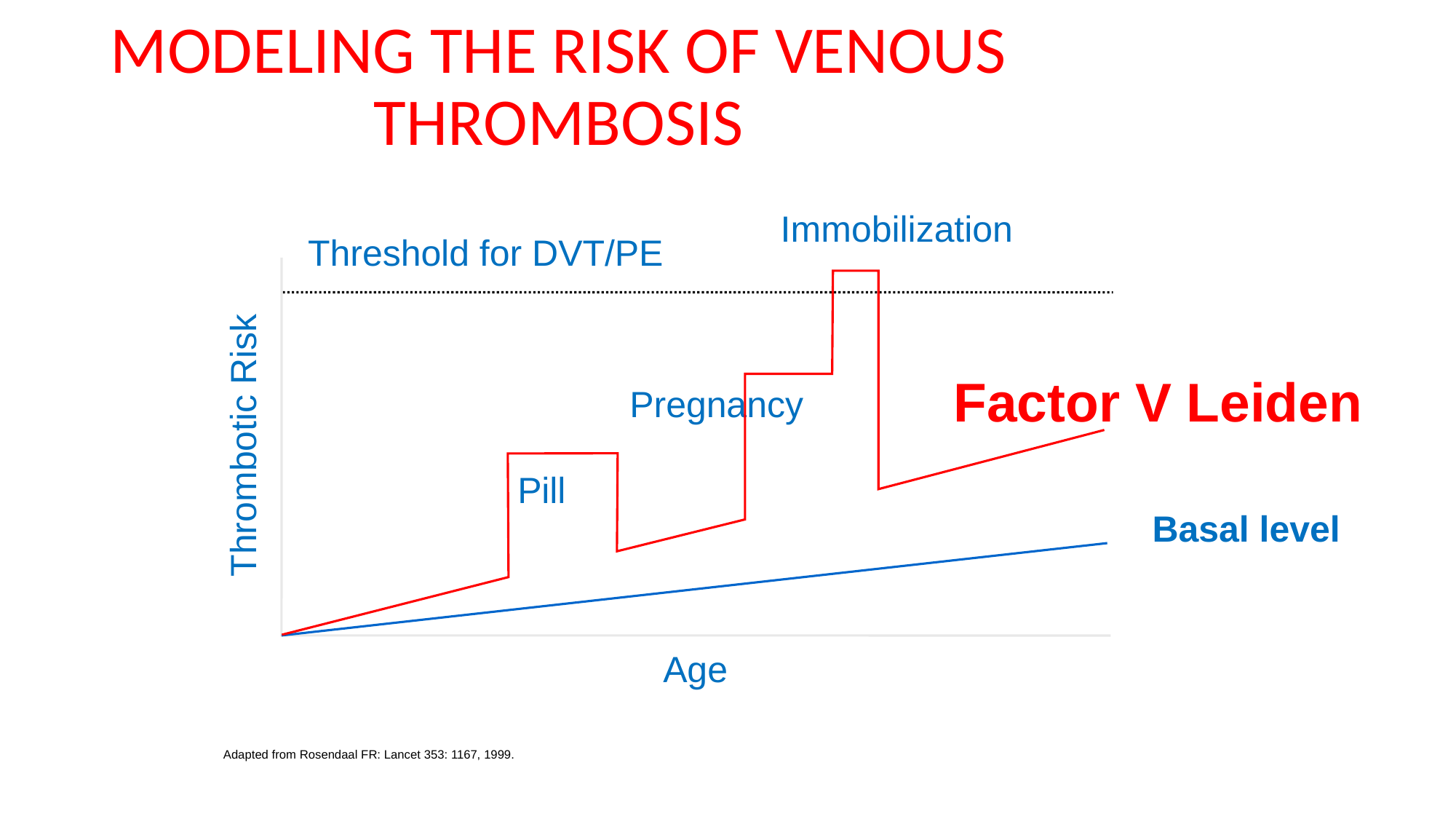

# Modeling the risk of venous thrombosis

Immobilization

Factor V Leiden
Pregnancy
Pill
Threshold for DVT/PE

Thrombotic Risk

Age
Basal level

Adapted from Rosendaal FR: Lancet 353: 1167, 1999.